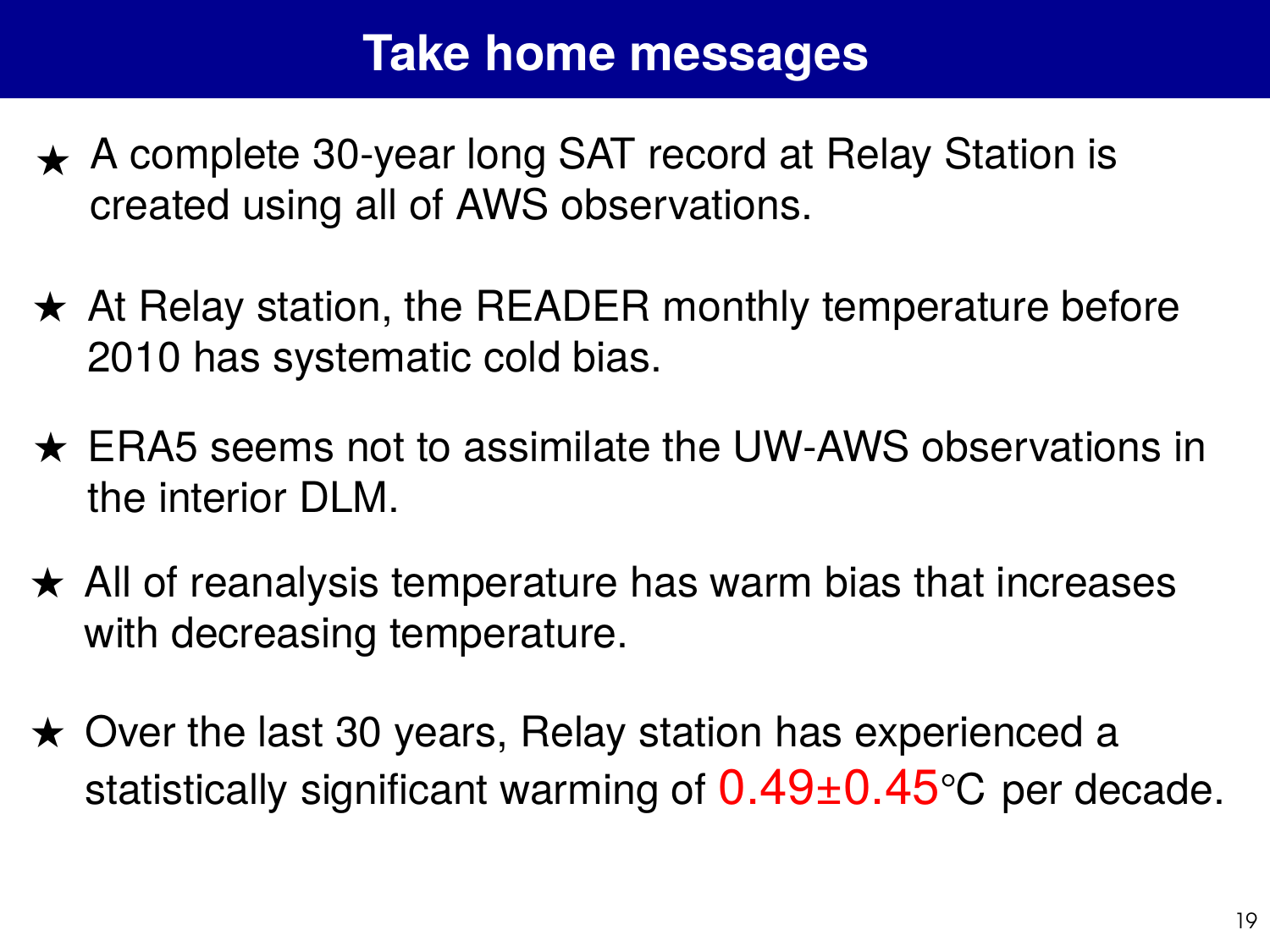

Take home messages
A complete 30-year long SAT record at Relay Station is created using all of AWS observations.
★
At Relay station, the READER monthly temperature before 2010 has systematic cold bias.
★
ERA5 seems not to assimilate the UW-AWS observations in the interior DLM.
★
All of reanalysis temperature has warm bias that increases with decreasing temperature.
★
Over the last 30 years, Relay station has experienced a statistically significant warming of 0.49±0.45℃ per decade.
★
19